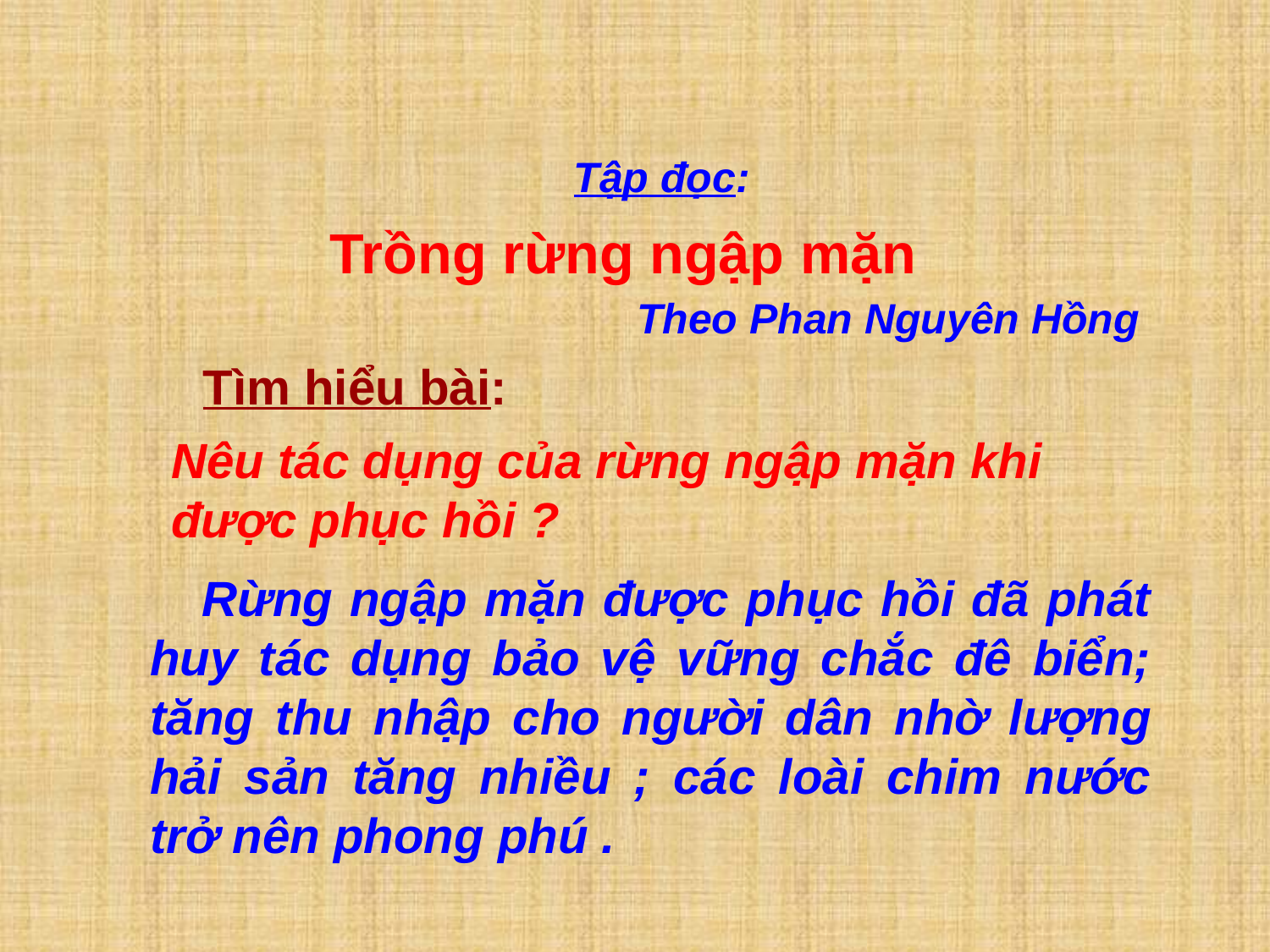

Tập đọc:
Trồng rừng ngập mặn
Theo Phan Nguyên Hồng
Tìm hiểu bài:

Nêu tác dụng của rừng ngập mặn khi được phục hồi ?
   Rừng ngập mặn được phục hồi đã phát huy tác dụng bảo vệ vững chắc đê biển; tăng thu nhập cho người dân nhờ lượng hải sản tăng nhiều ; các loài chim nước trở nên phong phú .